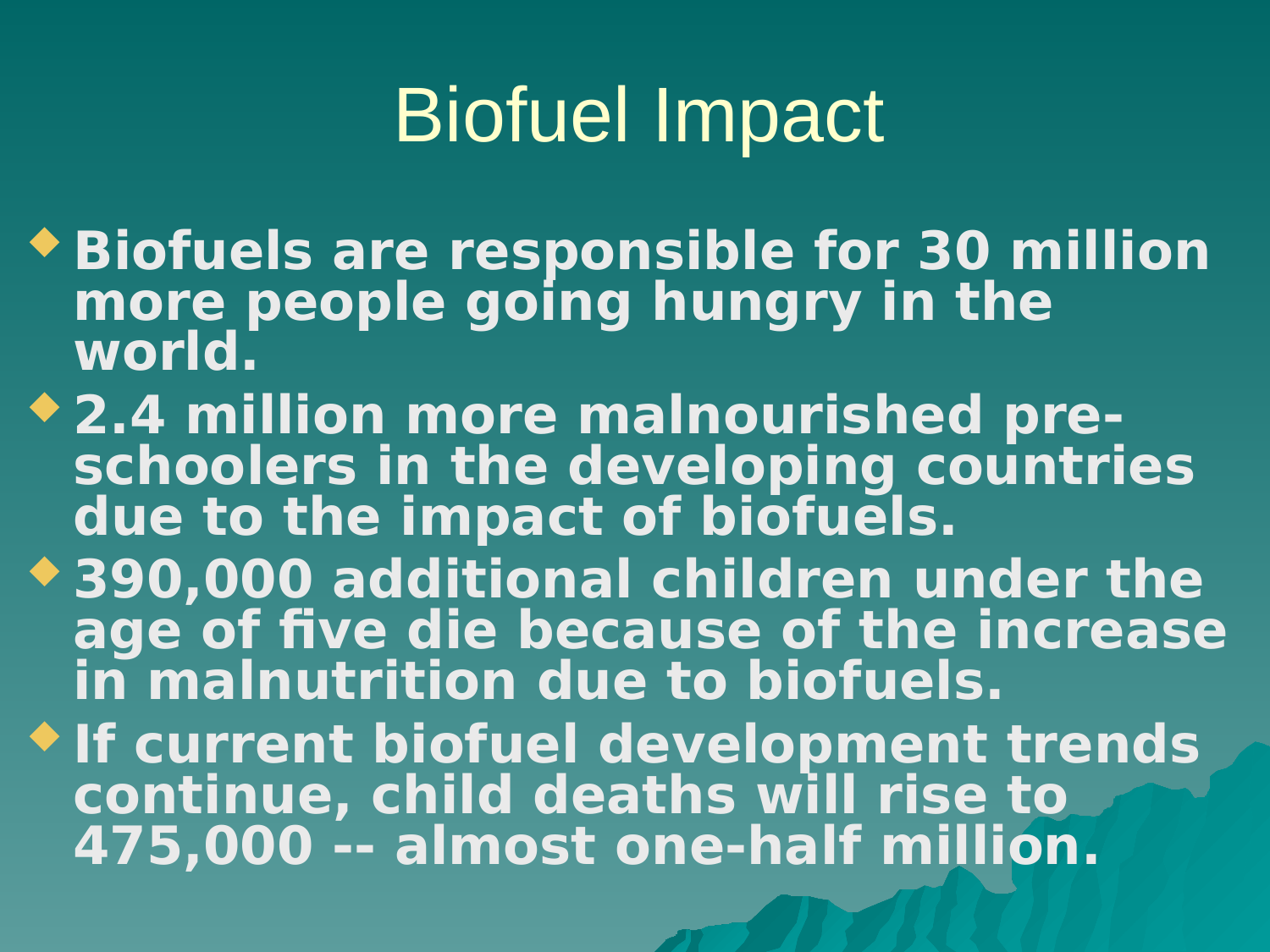

Biofuel Impact
Biofuels are responsible for 30 million more people going hungry in the world.
2.4 million more malnourished pre-schoolers in the developing countries due to the impact of biofuels.
390,000 additional children under the age of five die because of the increase in malnutrition due to biofuels.
If current biofuel development trends continue, child deaths will rise to 475,000 -- almost one-half million.